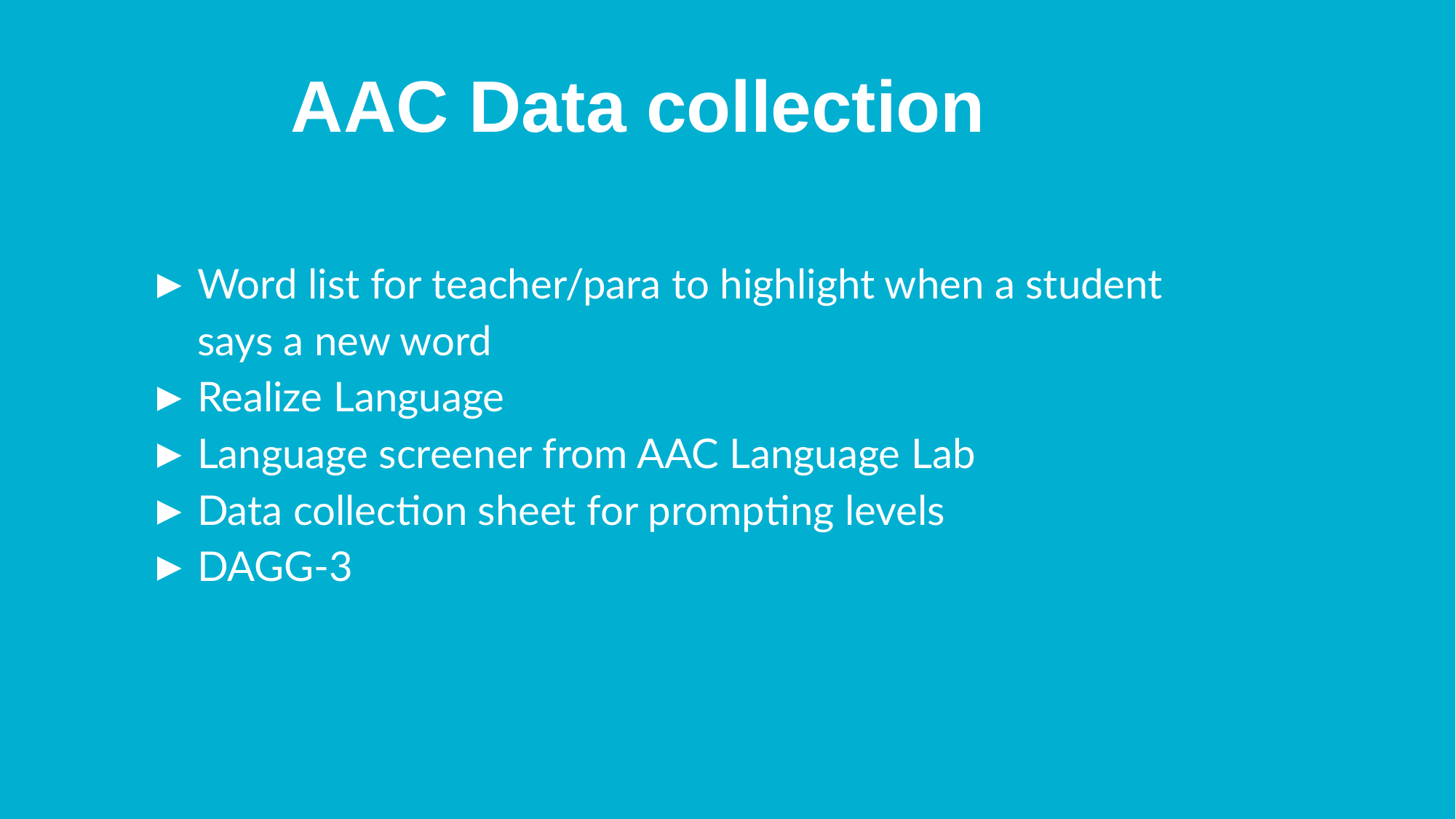

# AAC Data collection
Word list for teacher/para to highlight when a student says a new word
Realize Language
Language screener from AAC Language Lab
Data collection sheet for prompting levels
DAGG-3